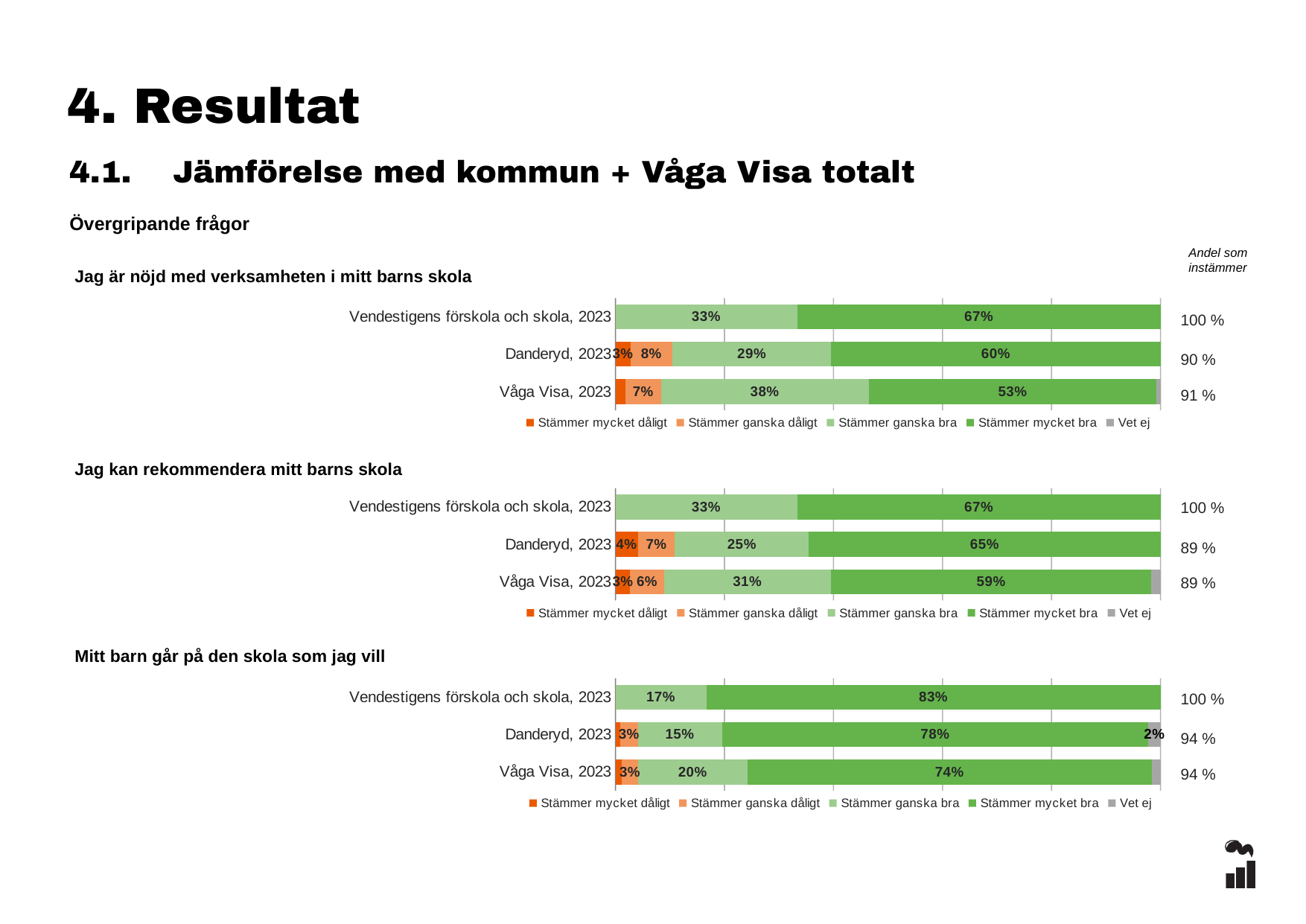

4. Resultat
4.1.    Jämförelse med kommun + Våga Visa totalt
Övergripande frågor
Andel som instämmer

### Chart

| Category | Stämmer mycket dåligt | Stämmer ganska dåligt | Stämmer ganska bra | Stämmer mycket bra | Vet ej |
|---|---|---|---|---|---|
| Vendestigens förskola och skola, 2023 | 0.0 | 0.0 | 0.3333 | 0.6667 | 0.0 |
| Danderyd, 2023 | 0.0273 | 0.0773 | 0.2909 | 0.6045 | 0.0 |
| Våga Visa, 2023 | 0.0181 | 0.0657 | 0.3807 | 0.5283 | 0.0072 |
Jag är nöjd med verksamheten i mitt barns skola
100 %
90 %
91 %

### Chart

| Category | Stämmer mycket dåligt | Stämmer ganska dåligt | Stämmer ganska bra | Stämmer mycket bra | Vet ej |
|---|---|---|---|---|---|
| Vendestigens förskola och skola, 2023 | 0.0 | 0.0 | 0.3333 | 0.6667 | 0.0 |
| Danderyd, 2023 | 0.0409 | 0.0682 | 0.2455 | 0.6455 | 0.0 |
| Våga Visa, 2023 | 0.027 | 0.0621 | 0.3064 | 0.5874 | 0.0171 |
Jag kan rekommendera mitt barns skola
100 %
89 %
89 %
Mitt barn går på den skola som jag vill

### Chart

| Category | Stämmer mycket dåligt | Stämmer ganska dåligt | Stämmer ganska bra | Stämmer mycket bra | Vet ej |
|---|---|---|---|---|---|
| Vendestigens förskola och skola, 2023 | 0.0 | 0.0 | 0.1667 | 0.8333 | 0.0 |
| Danderyd, 2023 | 0.0091 | 0.0318 | 0.1545 | 0.7818 | 0.0227 |
| Våga Visa, 2023 | 0.0115 | 0.0302 | 0.2002 | 0.7423 | 0.0158 |
100 %
94 %
94 %